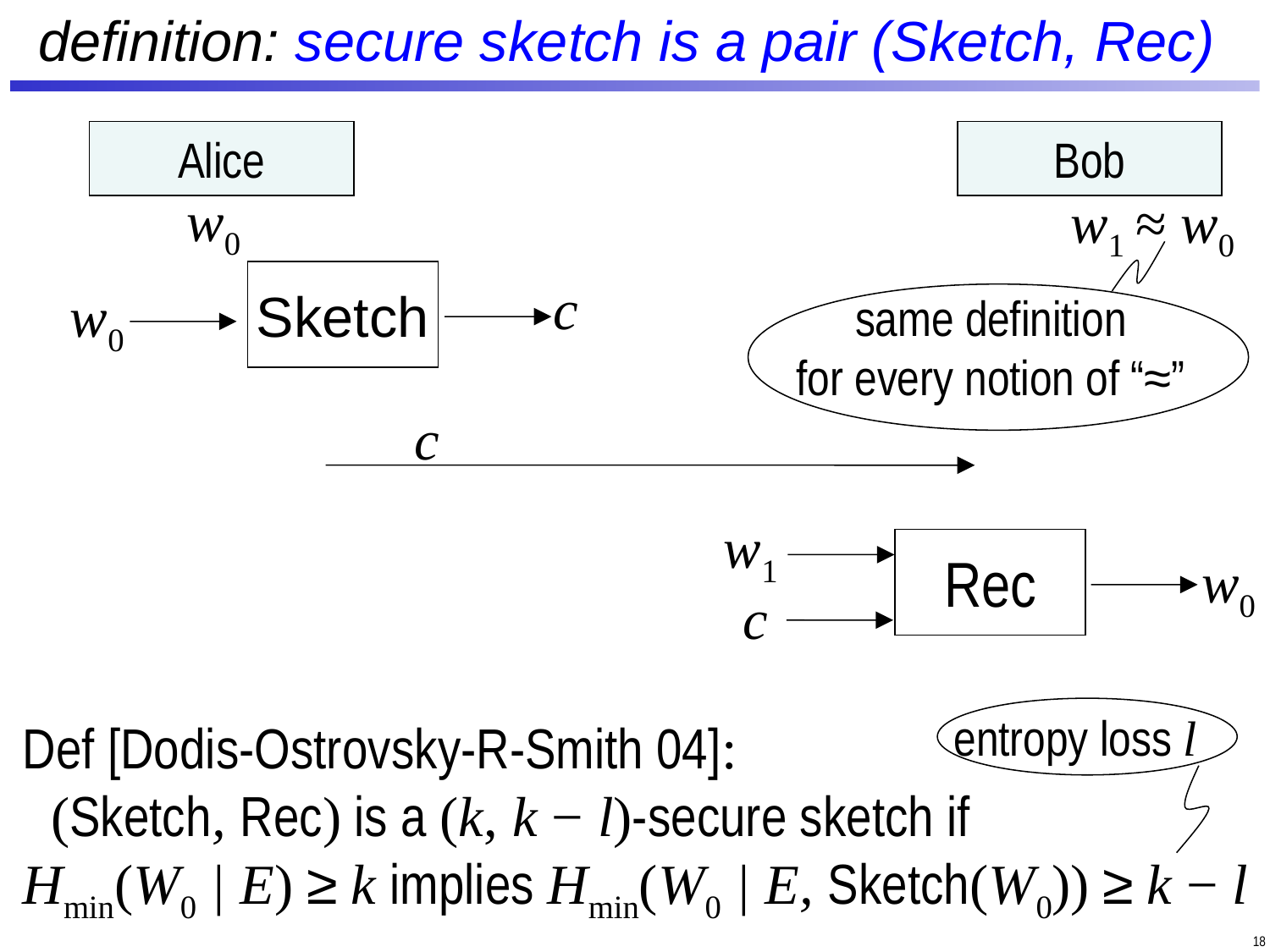

# definition: secure sketch is a pair (Sketch, Rec)
Alice
Bob
w0
w1
≈ w0

same definition
for every notion of “≈”

Sketch
c
w0

c

w1
Rec
w0

c

entropy loss l

Def [Dodis-Ostrovsky-R-Smith 04]:
  (Sketch, Rec) is a (k, k − l)-secure sketch if
Hmin(W0 | E) ≥ k implies Hmin(W0 | E, Sketch(W0)) ≥ k − l
18